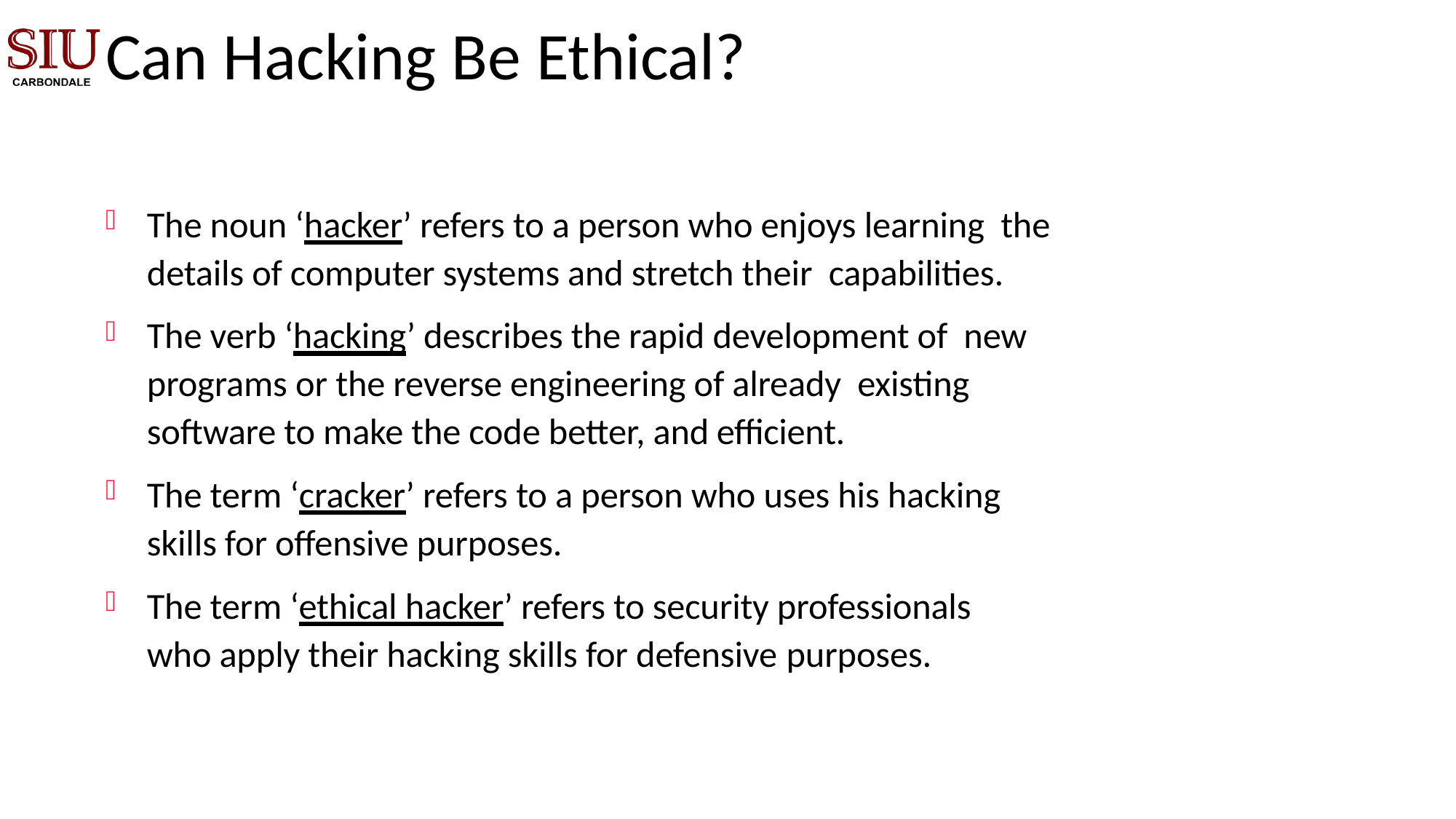

# Can Hacking Be Ethical?
The noun ‘hacker’ refers to a person who enjoys learning  the details of computer systems and stretch their  capabilities.
The verb ‘hacking’ describes the rapid development of  new programs or the reverse engineering of already  existing software to make the code better, and efficient.
The term ‘cracker’ refers to a person who uses his hacking  skills for offensive purposes.
The term ‘ethical hacker’ refers to security professionals  who apply their hacking skills for defensive purposes.